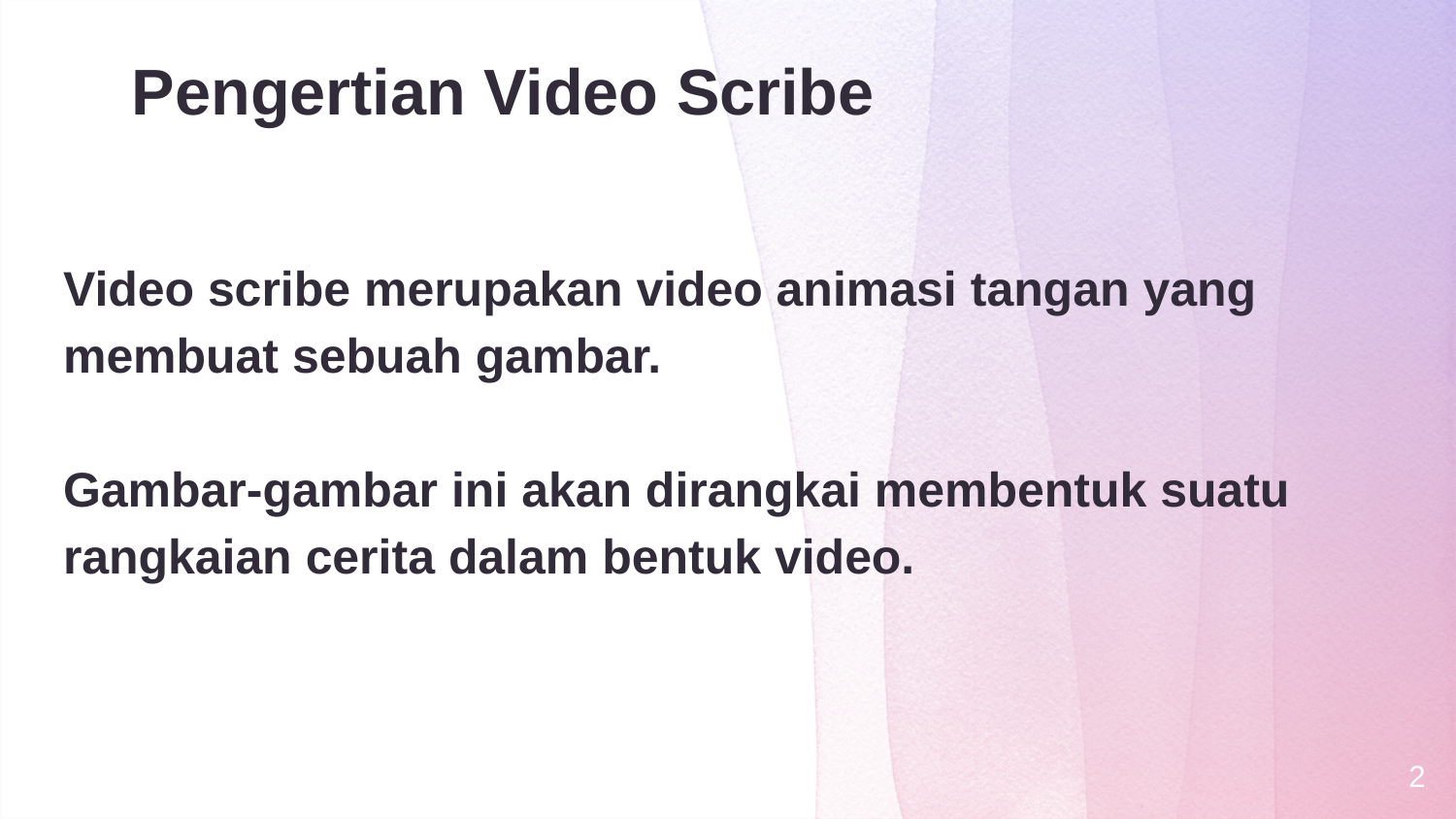

# Pengertian Video Scribe
Video scribe merupakan video animasi tangan yang membuat sebuah gambar.

Gambar-gambar ini akan dirangkai membentuk suatu rangkaian cerita dalam bentuk video.

2